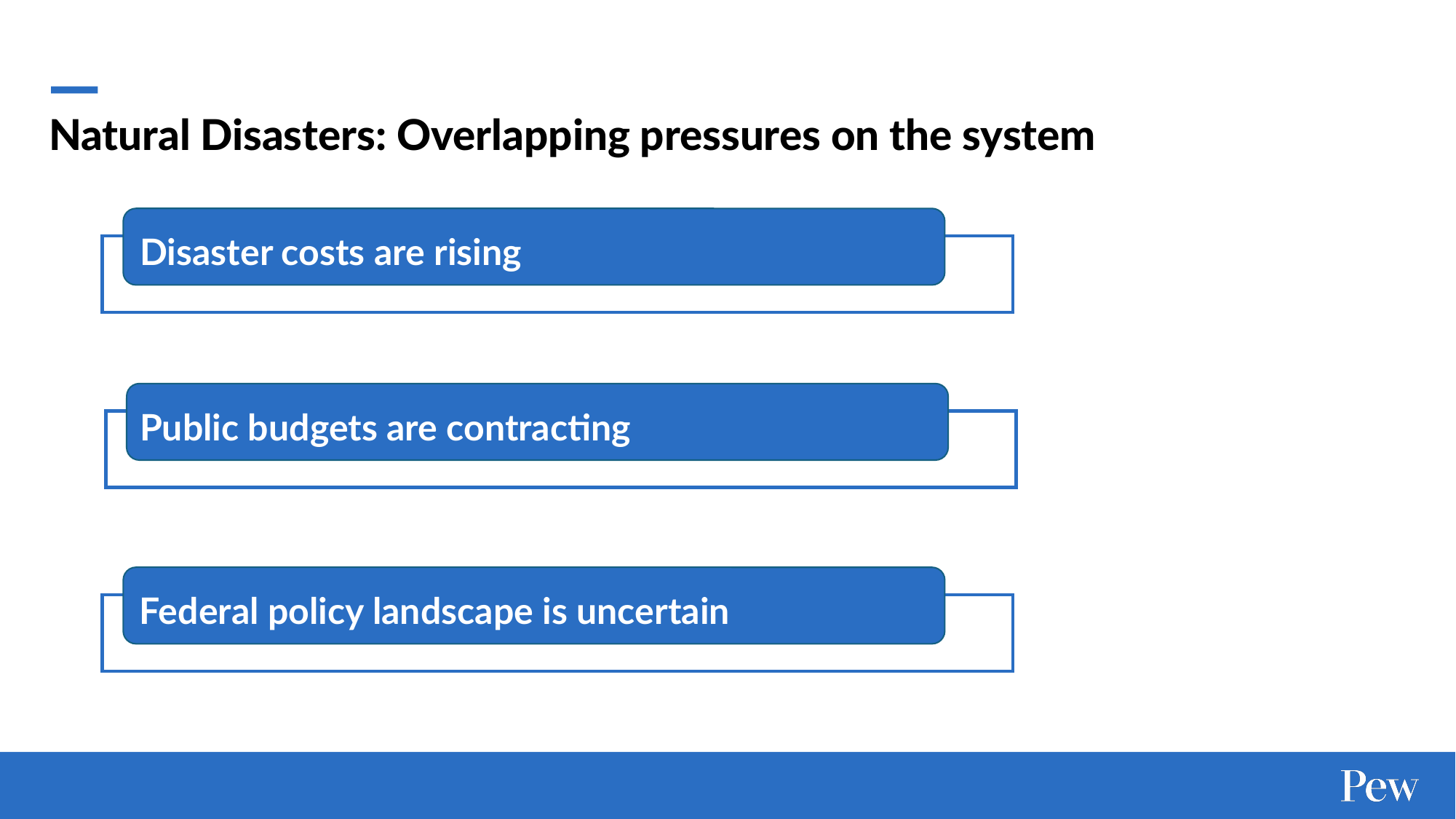

Natural Disasters: Overlapping pressures on the system

Disaster costs are rising

Public budgets are contracting

Federal policy landscape is uncertain